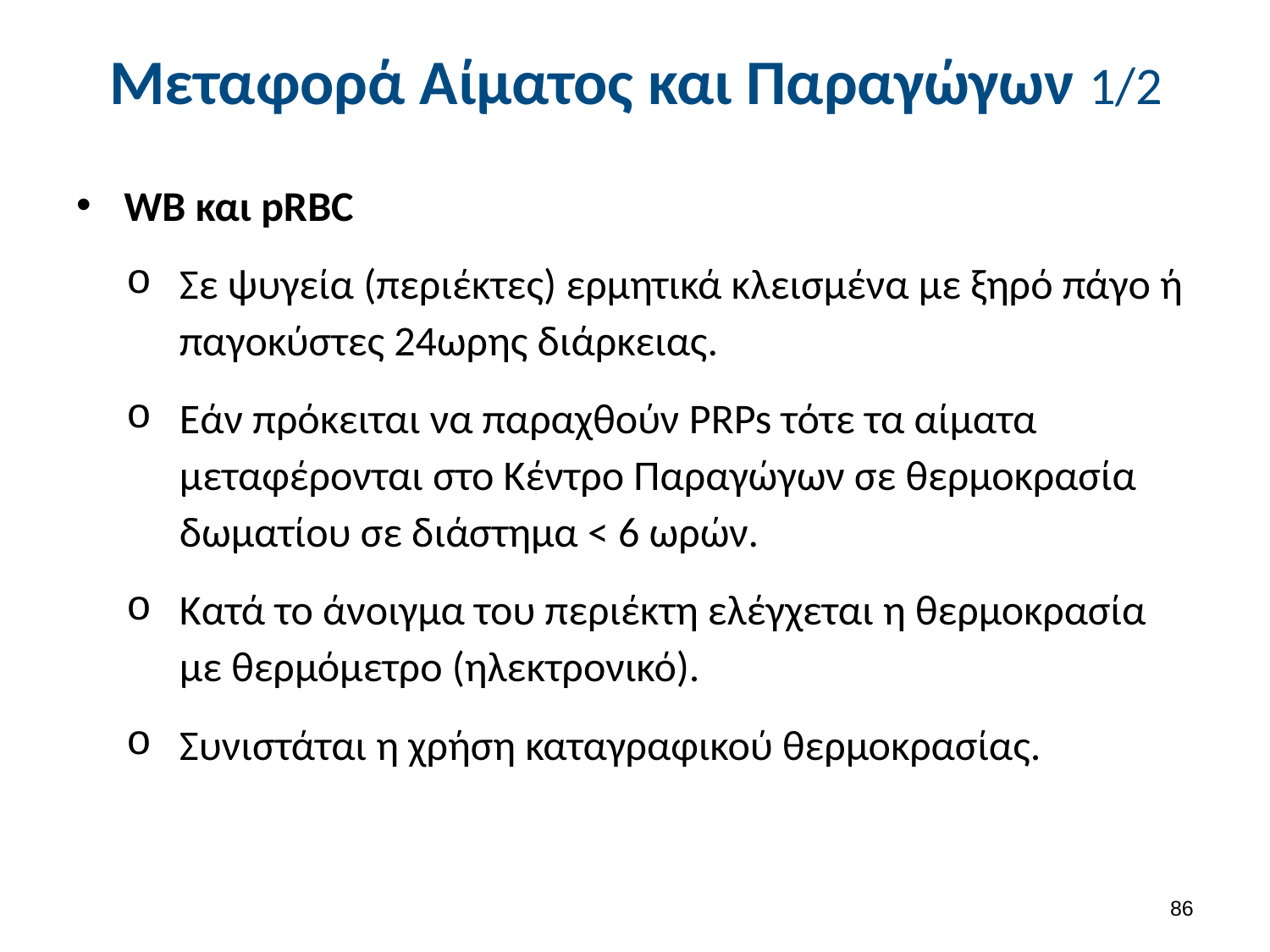

# Μεταφορά Αίματος και Παραγώγων 1/2
WB και pRBC
Σε ψυγεία (περιέκτες) ερμητικά κλεισμένα με ξηρό πάγο ή παγοκύστες 24ωρης διάρκειας.
Εάν πρόκειται να παραχθούν PRPs τότε τα αίματα μεταφέρονται στο Κέντρο Παραγώγων σε θερμοκρασία δωματίου σε διάστημα < 6 ωρών.
Κατά το άνοιγμα του περιέκτη ελέγχεται η θερμοκρασία με θερμόμετρο (ηλεκτρονικό).
Συνιστάται η χρήση καταγραφικού θερμοκρασίας.
86